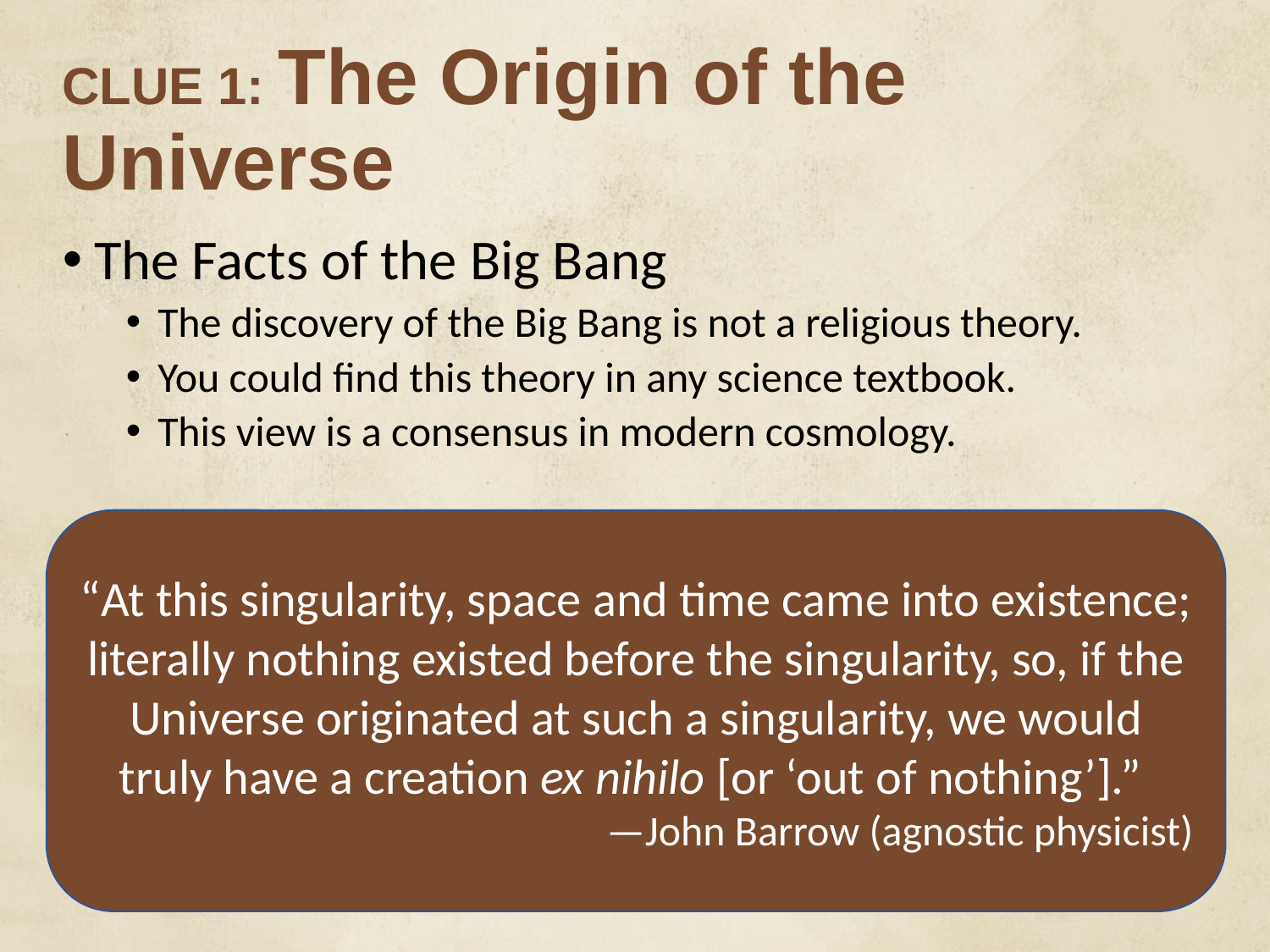

# CLUE 1: The Origin of the Universe
The Facts of the Big Bang
The discovery of the Big Bang is not a religious theory.
You could find this theory in any science textbook.
This view is a consensus in modern cosmology.
“At this singularity, space and time came into existence; literally nothing existed before the singularity, so, if the Universe originated at such a singularity, we would truly have a creation ex nihilo [or ‘out of nothing’].”
—John Barrow (agnostic physicist)